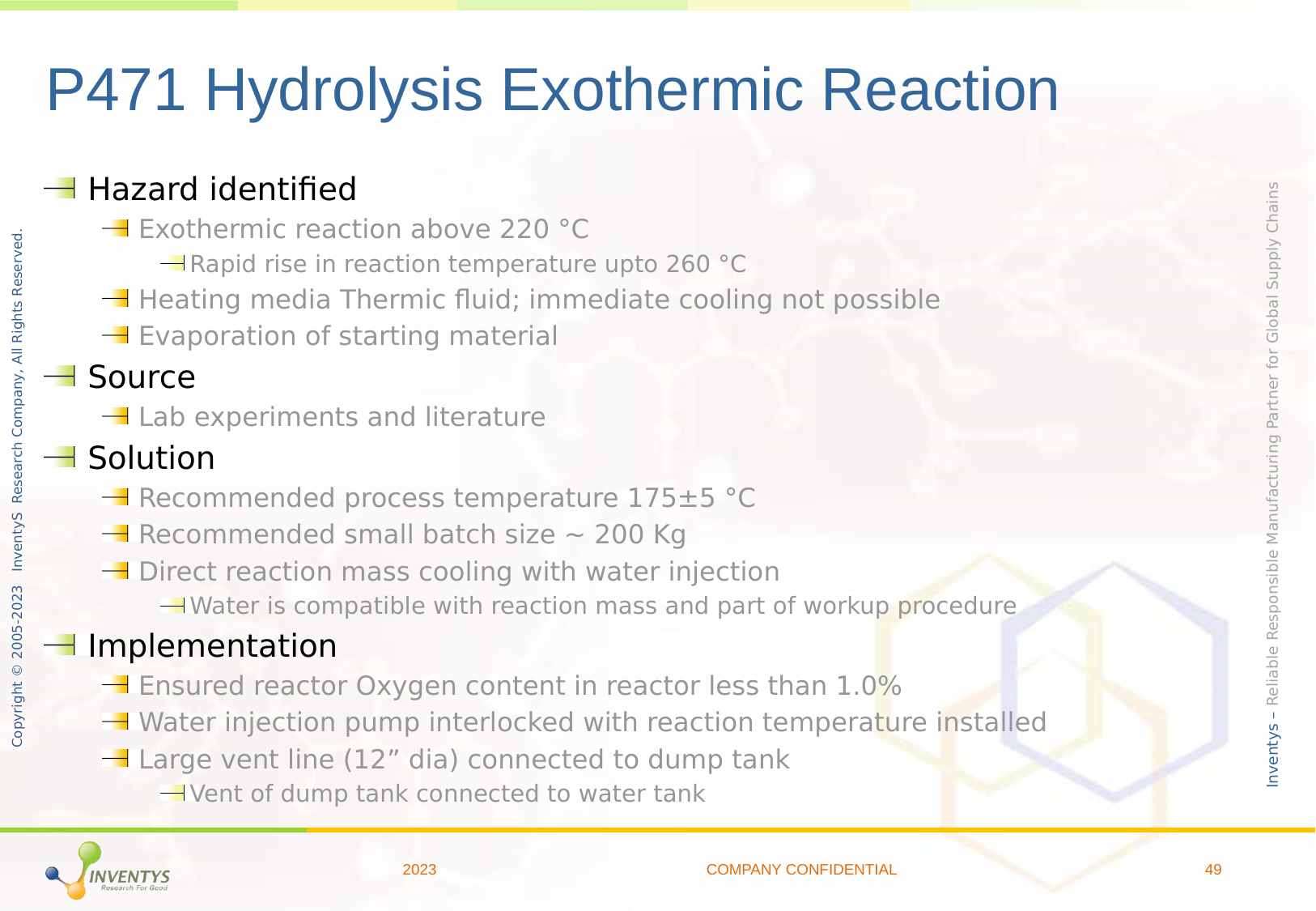

# P471 Hydrolysis Exothermic Reaction
Hazard identified
Exothermic reaction above 220 °C
Rapid rise in reaction temperature upto 260 °C
Heating media Thermic fluid; immediate cooling not possible
Evaporation of starting material
Source
Lab experiments and literature
Solution
Recommended process temperature 175±5 °C
Recommended small batch size ~ 200 Kg
Direct reaction mass cooling with water injection
Water is compatible with reaction mass and part of workup procedure
Implementation
Ensured reactor Oxygen content in reactor less than 1.0%
Water injection pump interlocked with reaction temperature installed
Large vent line (12” dia) connected to dump tank
Vent of dump tank connected to water tank
2023
COMPANY CONFIDENTIAL
49